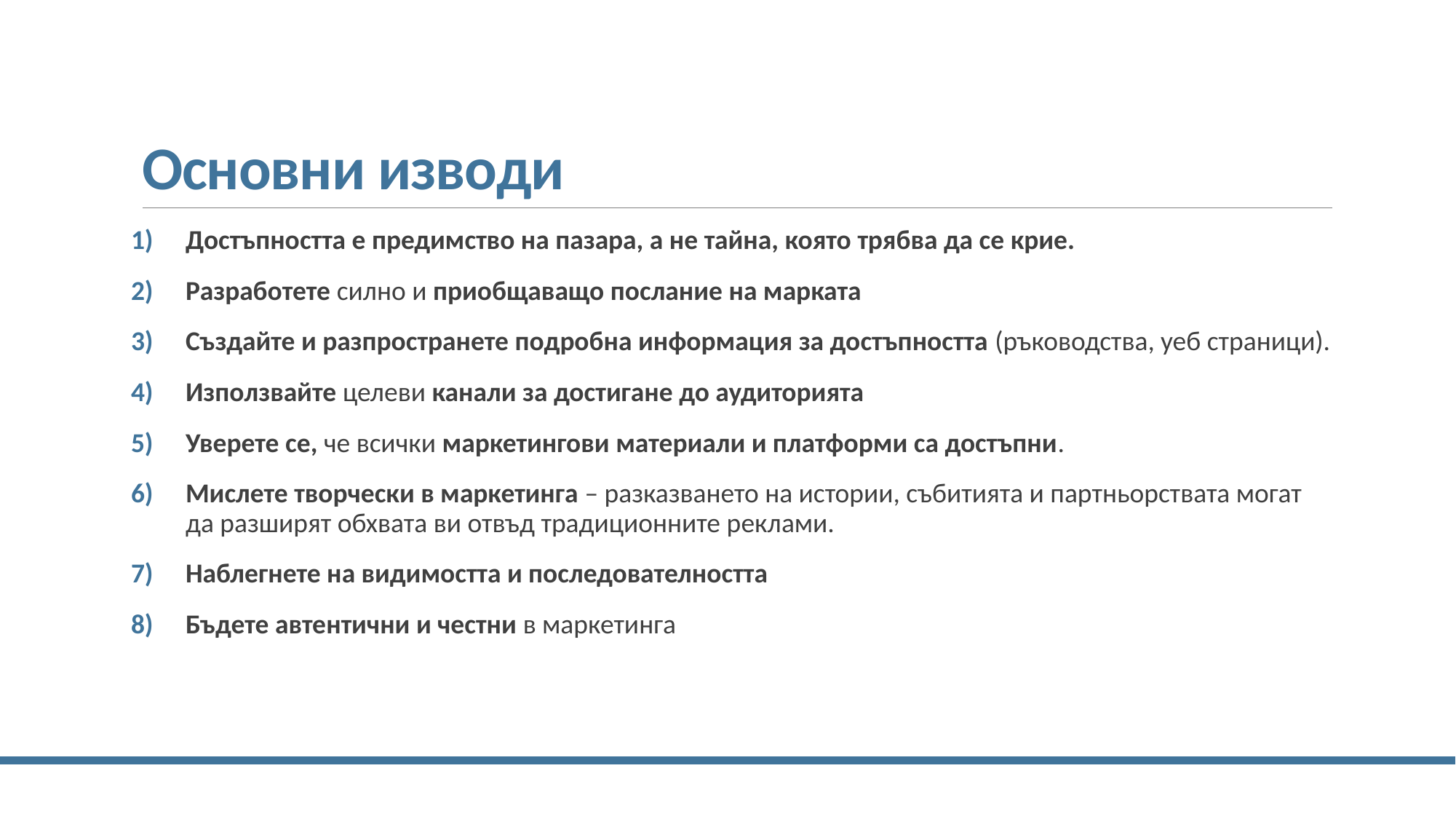

# Основни изводи
Достъпността е предимство на пазара, а не тайна, която трябва да се крие.
Разработете силно и приобщаващо послание на марката
Създайте и разпространете подробна информация за достъпността (ръководства, уеб страници).
Използвайте целеви канали за достигане до аудиторията
Уверете се, че всички маркетингови материали и платформи са достъпни.
Мислете творчески в маркетинга – разказването на истории, събитията и партньорствата могат да разширят обхвата ви отвъд традиционните реклами.
Наблегнете на видимостта и последователността
Бъдете автентични и честни в маркетинга